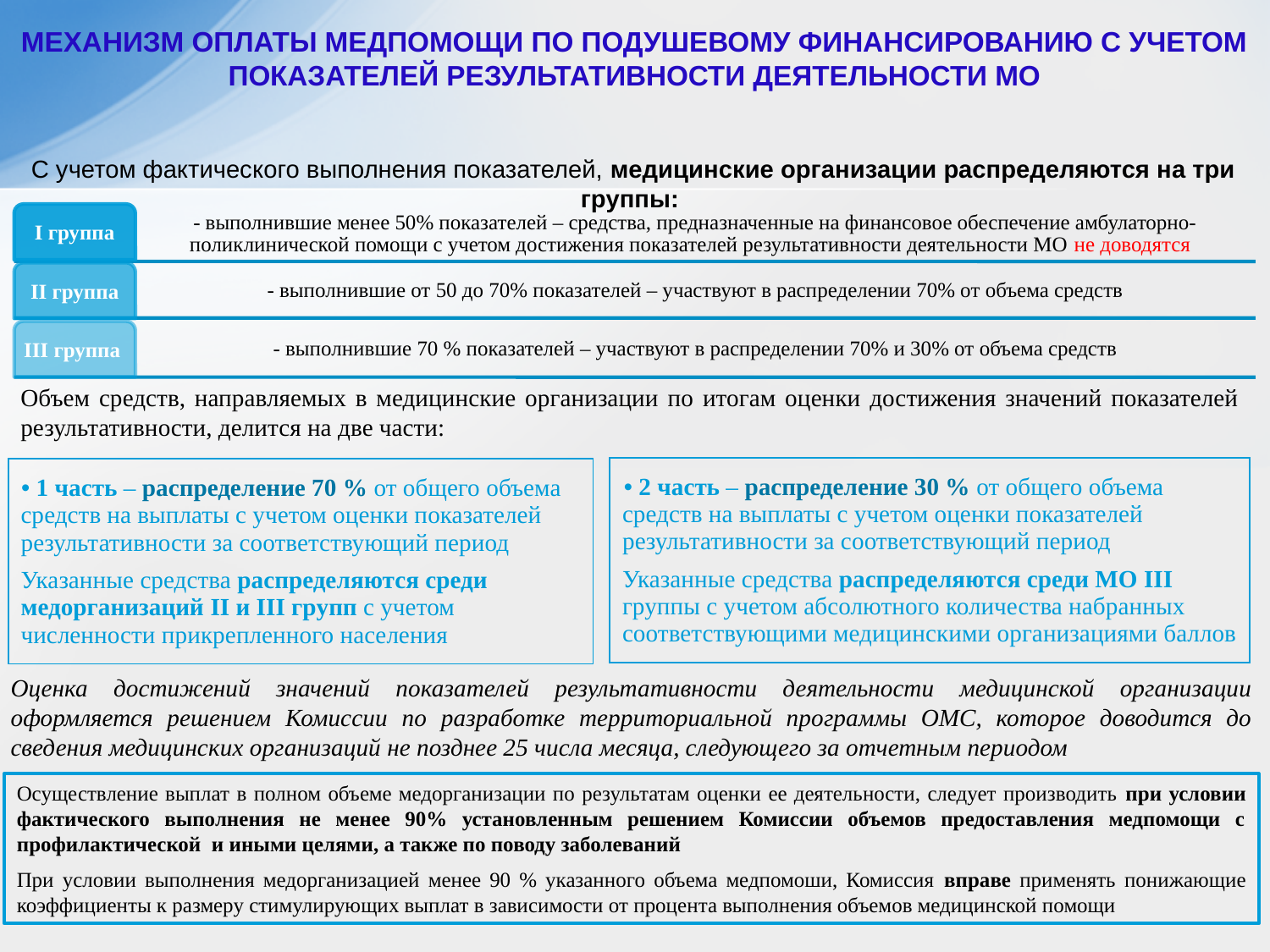

МЕХАНИЗМ ОПЛАТЫ МЕДПОМОЩИ ПО ПОДУШЕВОМУ ФИНАНСИРОВАНИЮ С УЧЕТОМ ПОКАЗАТЕЛЕЙ РЕЗУЛЬТАТИВНОСТИ ДЕЯТЕЛЬНОСТИ МО
С учетом фактического выполнения показателей, медицинские организации распределяются на три группы:
- выполнившие менее 50% показателей – средства, предназначенные на финансовое обеспечение амбулаторно-поликлинической помощи с учетом достижения показателей результативности деятельности МО не доводятся
I группа
- выполнившие от 50 до 70% показателей – участвуют в распределении 70% от объема средств
II группа
- выполнившие 70 % показателей – участвуют в распределении 70% и 30% от объема средств
III группа
Объем средств, направляемых в медицинские организации по итогам оценки достижения значений показателей результативности, делится на две части:
| 2 часть – распределение 30 % от общего объема средств на выплаты с учетом оценки показателей результативности за соответствующий период Указанные средства распределяются среди МО III группы с учетом абсолютного количества набранных соответствующими медицинскими организациями баллов |
| --- |
| 1 часть – распределение 70 % от общего объема средств на выплаты с учетом оценки показателей результативности за соответствующий период Указанные средства распределяются среди медорганизаций II и III групп с учетом численности прикрепленного населения |
| --- |
Оценка достижений значений показателей результативности деятельности медицинской организации оформляется решением Комиссии по разработке территориальной программы ОМС, которое доводится до сведения медицинских организаций не позднее 25 числа месяца, следующего за отчетным периодом
Осуществление выплат в полном объеме медорганизации по результатам оценки ее деятельности, следует производить при условии фактического выполнения не менее 90% установленным решением Комиссии объемов предоставления медпомощи с профилактической  и иными целями, а также по поводу заболеваний
При условии выполнения медорганизацией менее 90 % указанного объема медпомоши, Комиссия вправе применять понижающие коэффициенты к размеру стимулирующих выплат в зависимости от процента выполнения объемов медицинской помощи